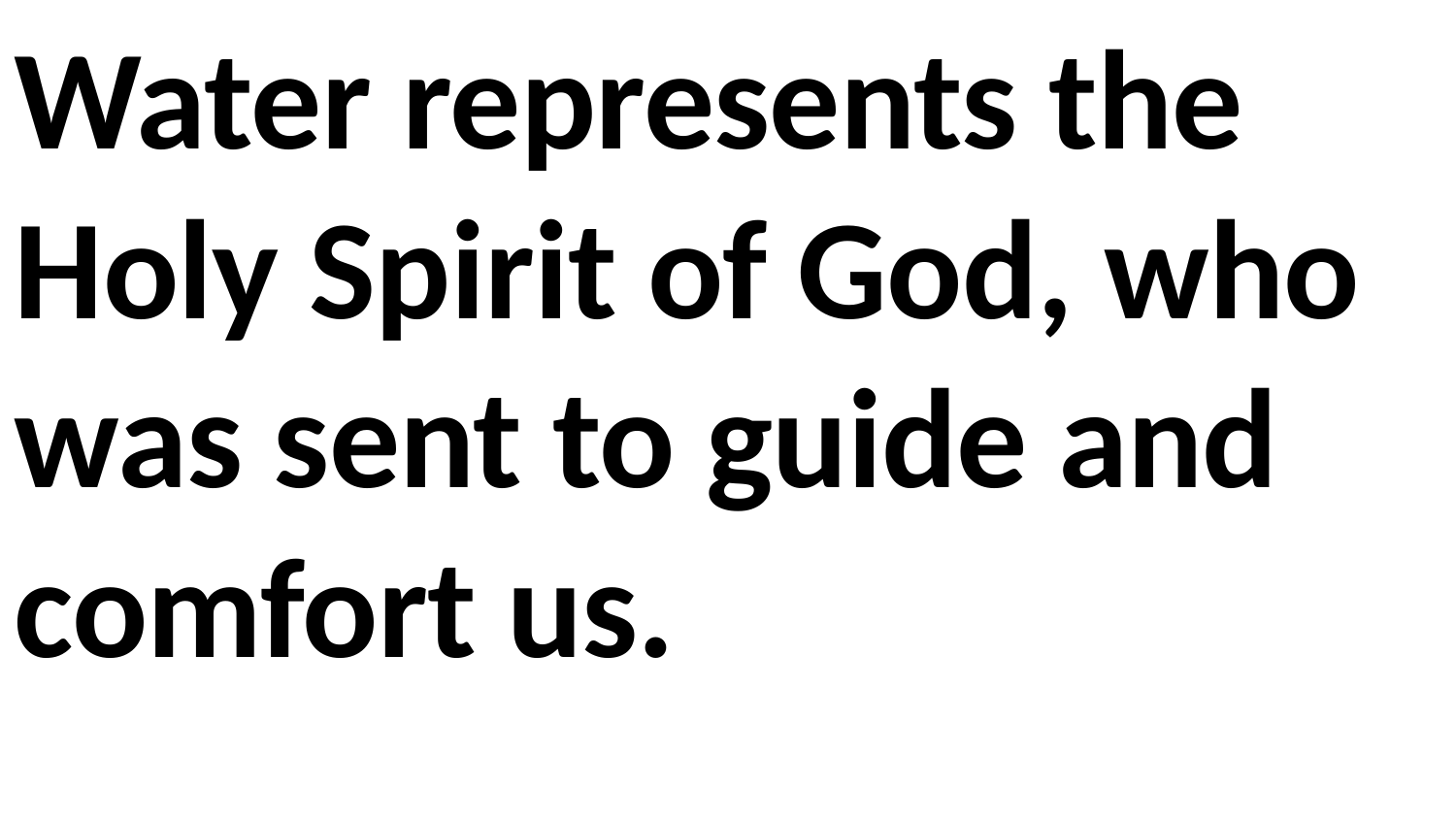

Water represents the Holy Spirit of God, who was sent to guide and comfort us.